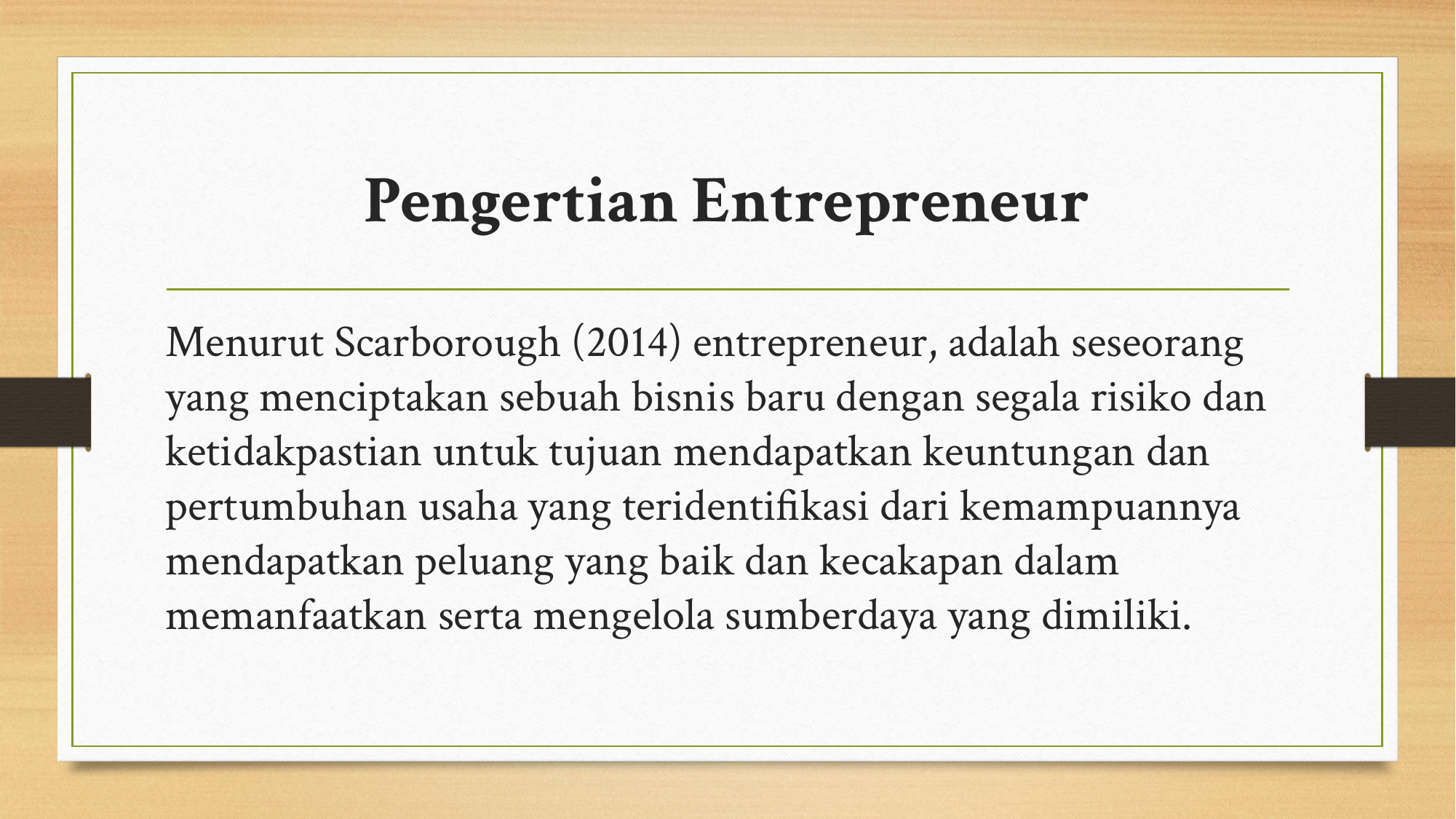

# Pengertian Entrepreneur
Menurut Scarborough (2014) entrepreneur, adalah seseorang yang menciptakan sebuah bisnis baru dengan segala risiko dan ketidakpastian untuk tujuan mendapatkan keuntungan dan pertumbuhan usaha yang teridentifikasi dari kemampuannya mendapatkan peluang yang baik dan kecakapan dalam memanfaatkan serta mengelola sumberdaya yang dimiliki.